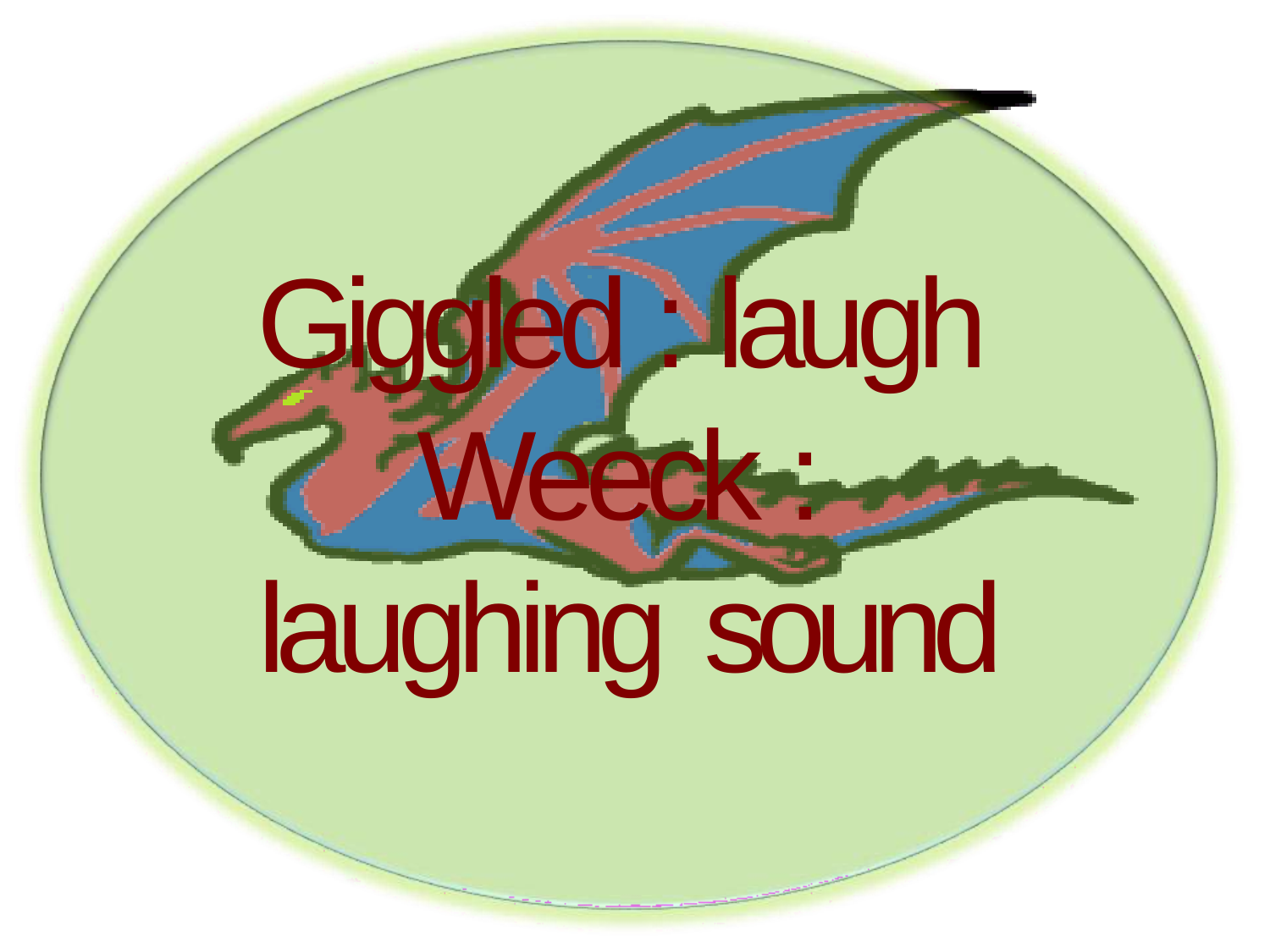

# Giggled : laugh  Weeck :  laughing sound